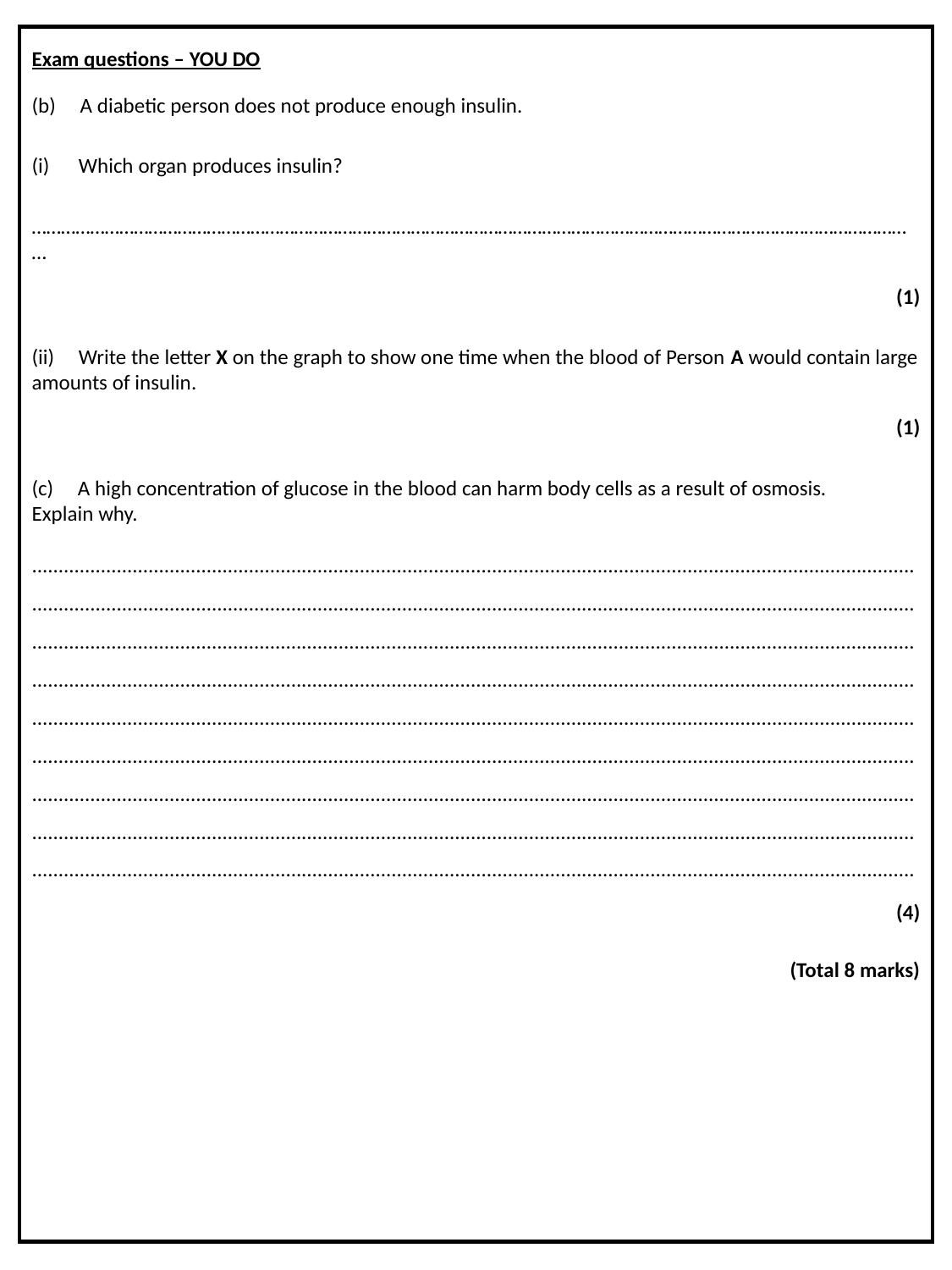

Exam questions – YOU DO
(b)     A diabetic person does not produce enough insulin.
(i)      Which organ produces insulin?
…………………………………………………………………………………………………………………………………………………………………
(1)
(ii)     Write the letter X on the graph to show one time when the blood of Person A would contain large amounts of insulin.
(1)
(c)     A high concentration of glucose in the blood can harm body cells as a result of osmosis.
Explain why.
....................................................................................................................................................................... .......................................................................................................................................................................
.......................................................................................................................................................................
....................................................................................................................................................................... .......................................................................................................................................................................
.......................................................................................................................................................................
....................................................................................................................................................................... .......................................................................................................................................................................
.......................................................................................................................................................................
(4)
(Total 8 marks)